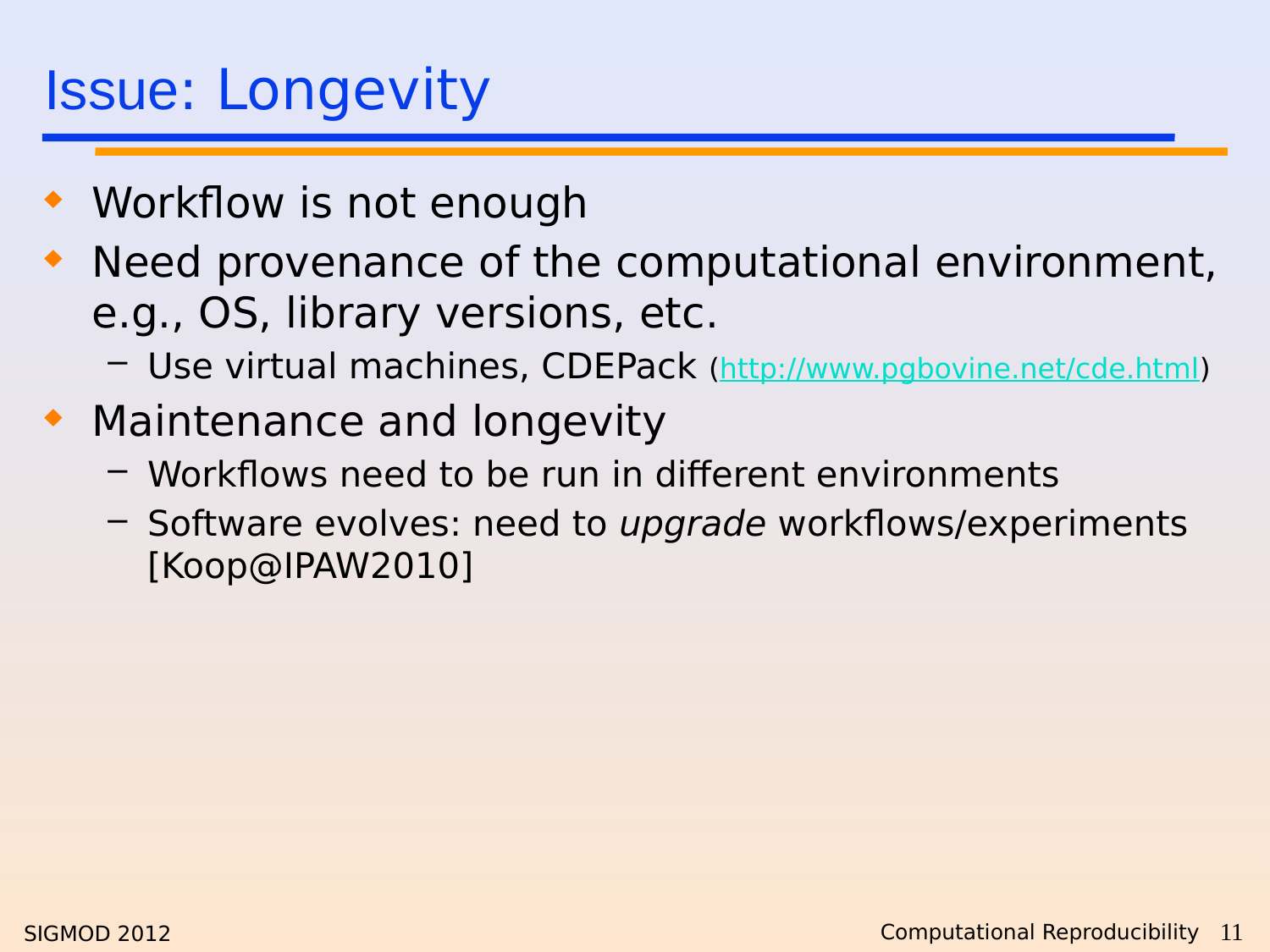

Issue: Longevity
Workflow is not enough
Need provenance of the computational environment, e.g., OS, library versions, etc.
Use virtual machines, CDEPack (http://www.pgbovine.net/cde.html)
Maintenance and longevity
Workflows need to be run in different environments
Software evolves: need to upgrade workflows/experiments [Koop@IPAW2010]